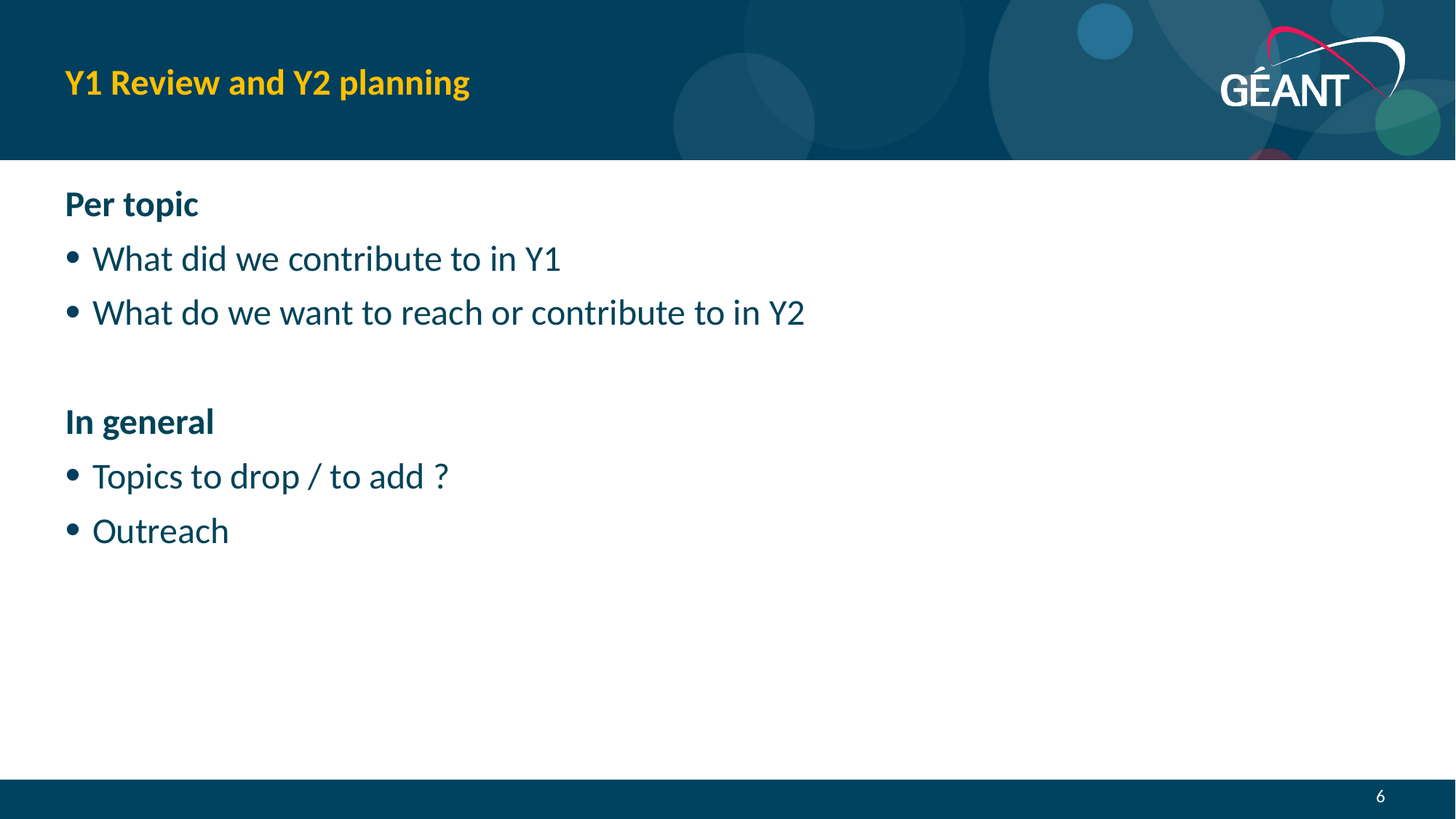

# Y1 Review and Y2 planning
Per topic
What did we contribute to in Y1
What do we want to reach or contribute to in Y2

In general
Topics to drop / to add ?
Outreach
6